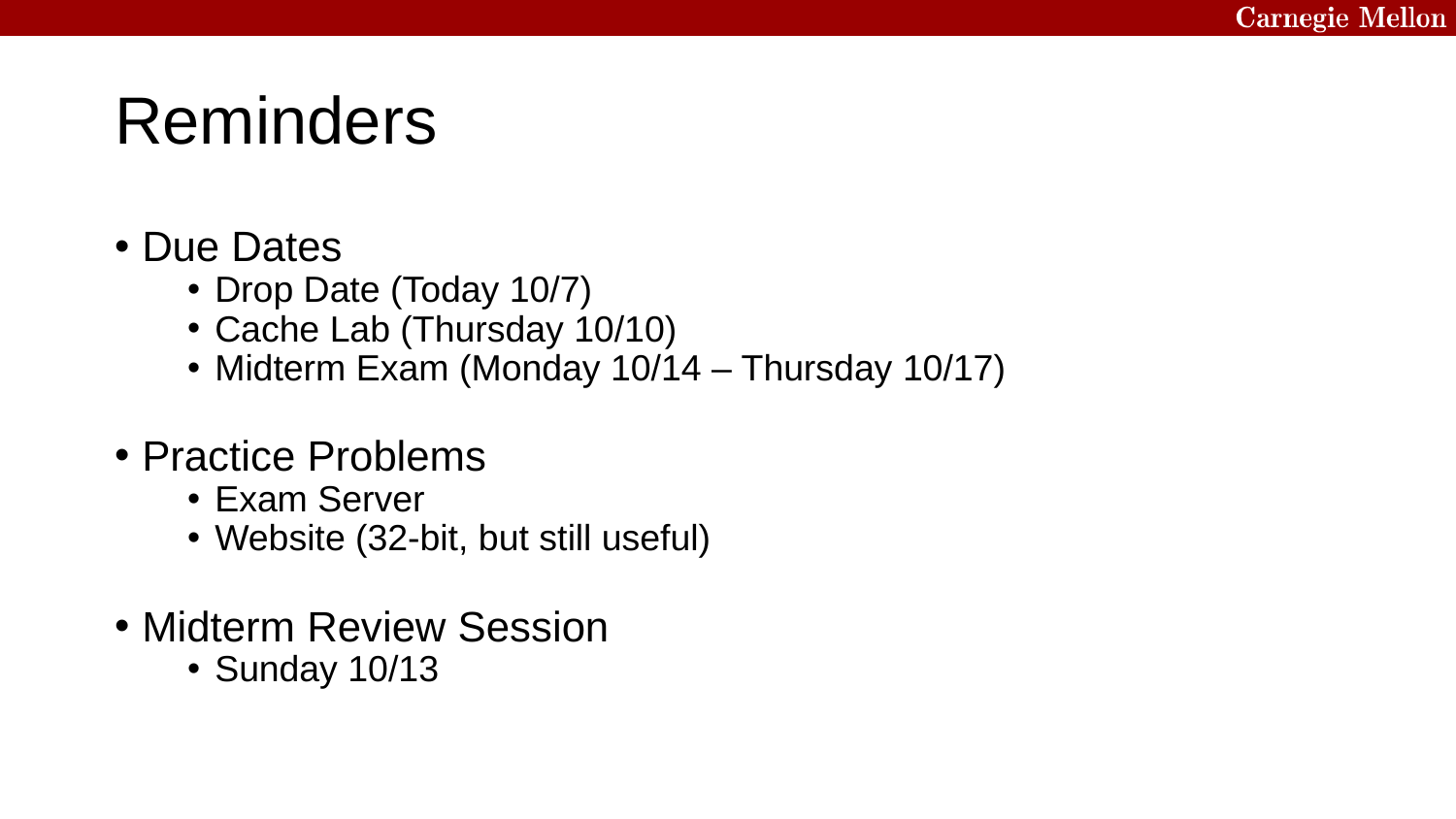

Reminders
Due Dates
Drop Date (Today 10/7)
Cache Lab (Thursday 10/10)
Midterm Exam (Monday 10/14 – Thursday 10/17)

Practice Problems
Exam Server
Website (32-bit, but still useful)

Midterm Review Session
Sunday 10/13